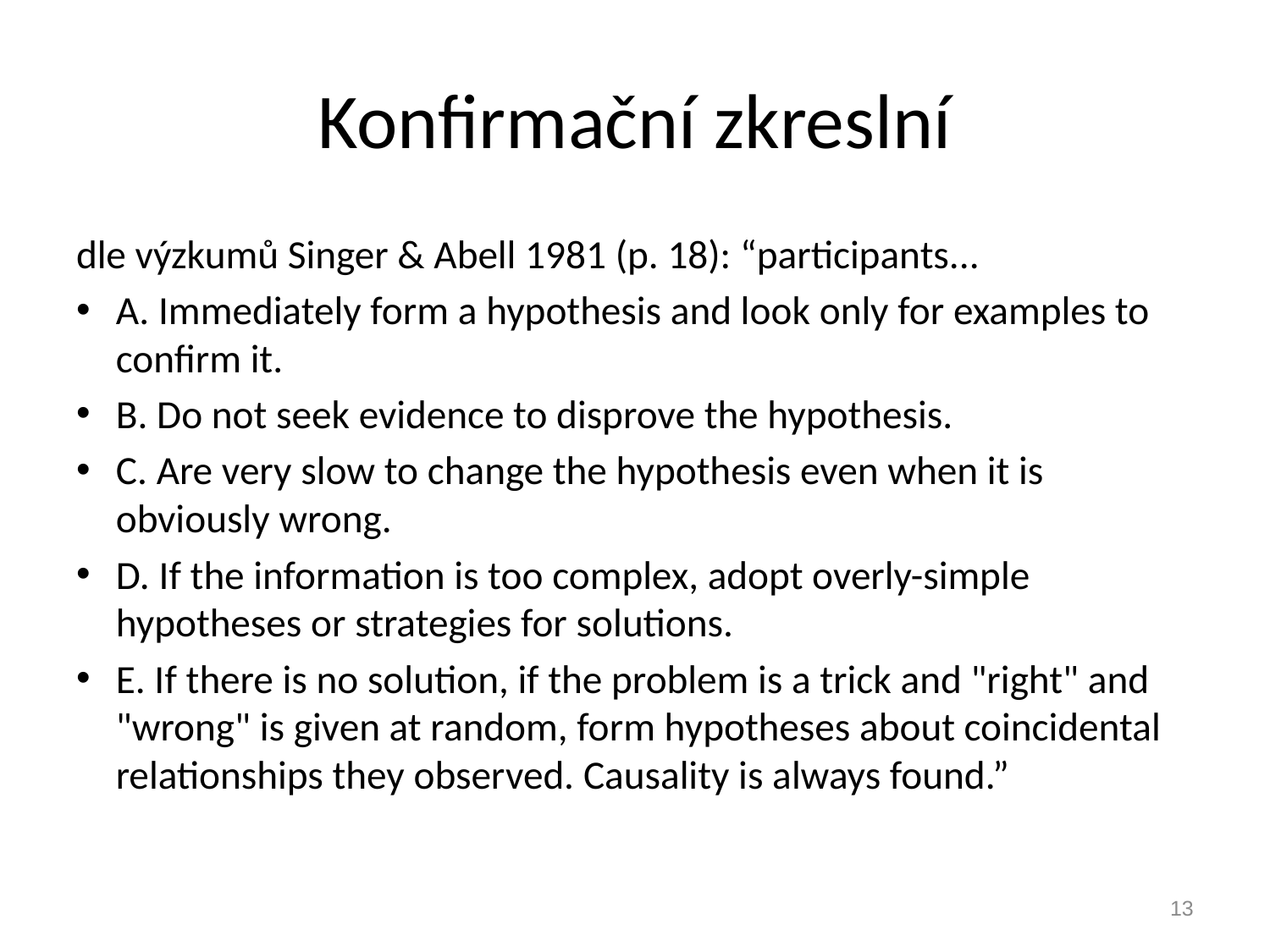

# Konfirmační zkreslní
dle výzkumů Singer & Abell 1981 (p. 18): “participants...
A. Immediately form a hypothesis and look only for examples to confirm it.
B. Do not seek evidence to disprove the hypothesis.
C. Are very slow to change the hypothesis even when it is obviously wrong.
D. If the information is too complex, adopt overly-simple hypotheses or strategies for solutions.
E. If there is no solution, if the problem is a trick and "right" and "wrong" is given at random, form hypotheses about coincidental relationships they observed. Causality is always found.”
13